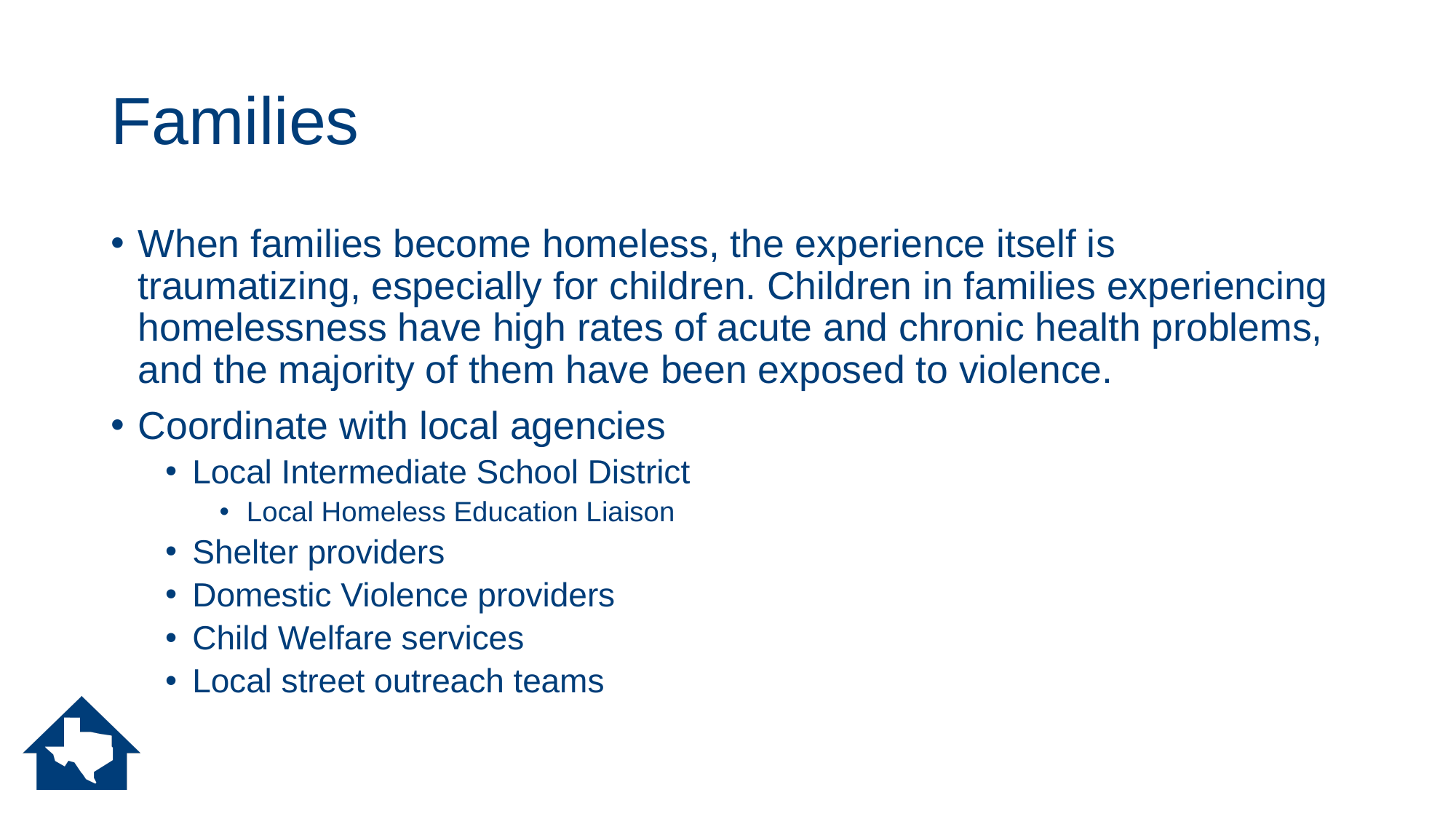

# Families
When families become homeless, the experience itself is traumatizing, especially for children. Children in families experiencing homelessness have high rates of acute and chronic health problems, and the majority of them have been exposed to violence.
Coordinate with local agencies
Local Intermediate School District
Local Homeless Education Liaison
Shelter providers
Domestic Violence providers
Child Welfare services
Local street outreach teams